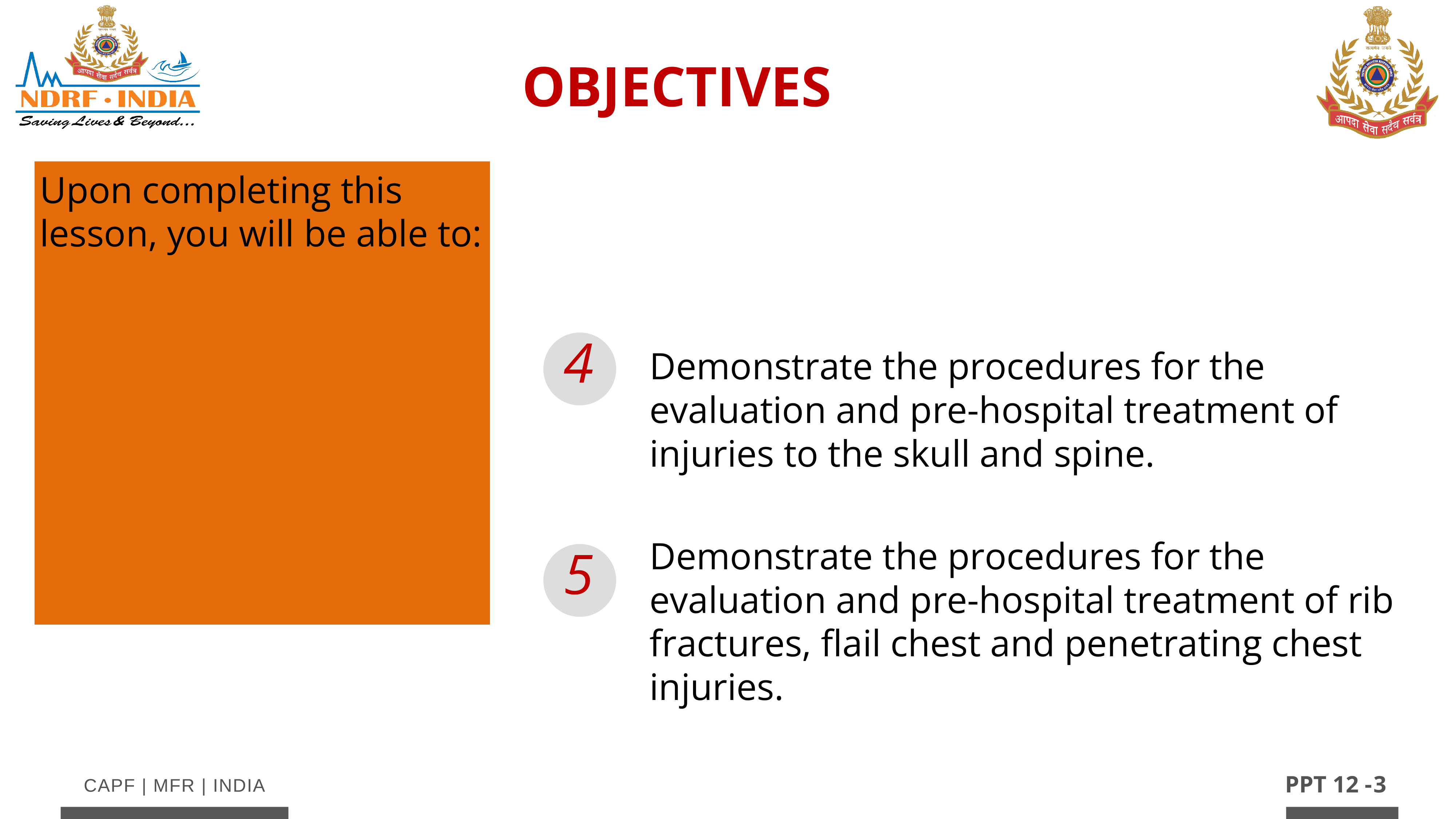

OBJECTIVES
Upon completing this lesson, you will be able to:
4

Demonstrate the procedures for the evaluation and pre-hospital treatment of injuries to the skull and spine.

Demonstrate the procedures for the evaluation and pre-hospital treatment of rib fractures, flail chest and penetrating chest injuries.
5

3